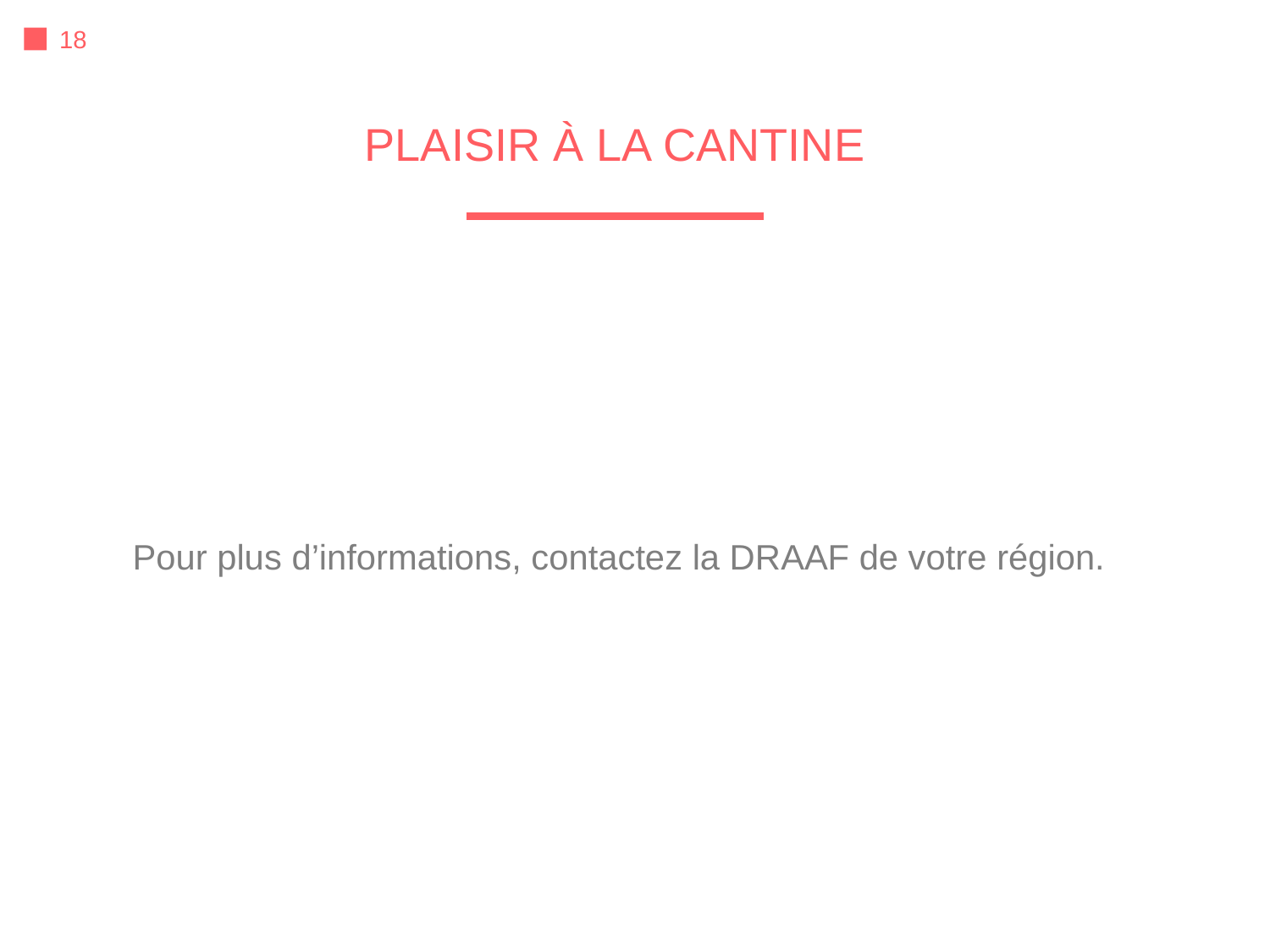

# PLAISIR À LA CANTINE
Pour plus d’informations, contactez la DRAAF de votre région.